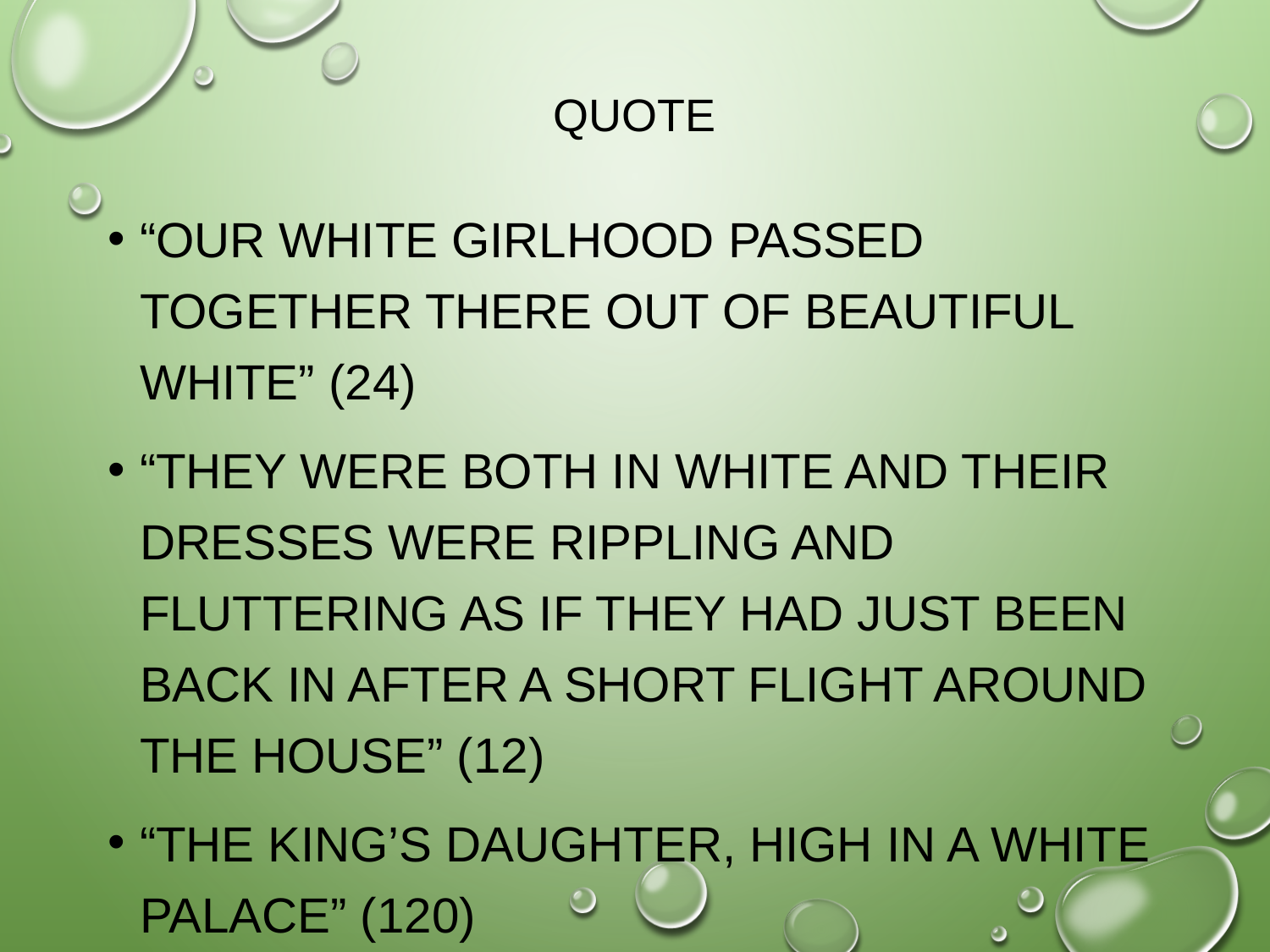

# quote
“our white girlhood passed together there out of beautiful white” (24)
“They were both in white and their dresses were rippling and fluttering as if they had just been back in after a short flight around the house” (12)
“The king’s daughter, high in a white palace” (120)